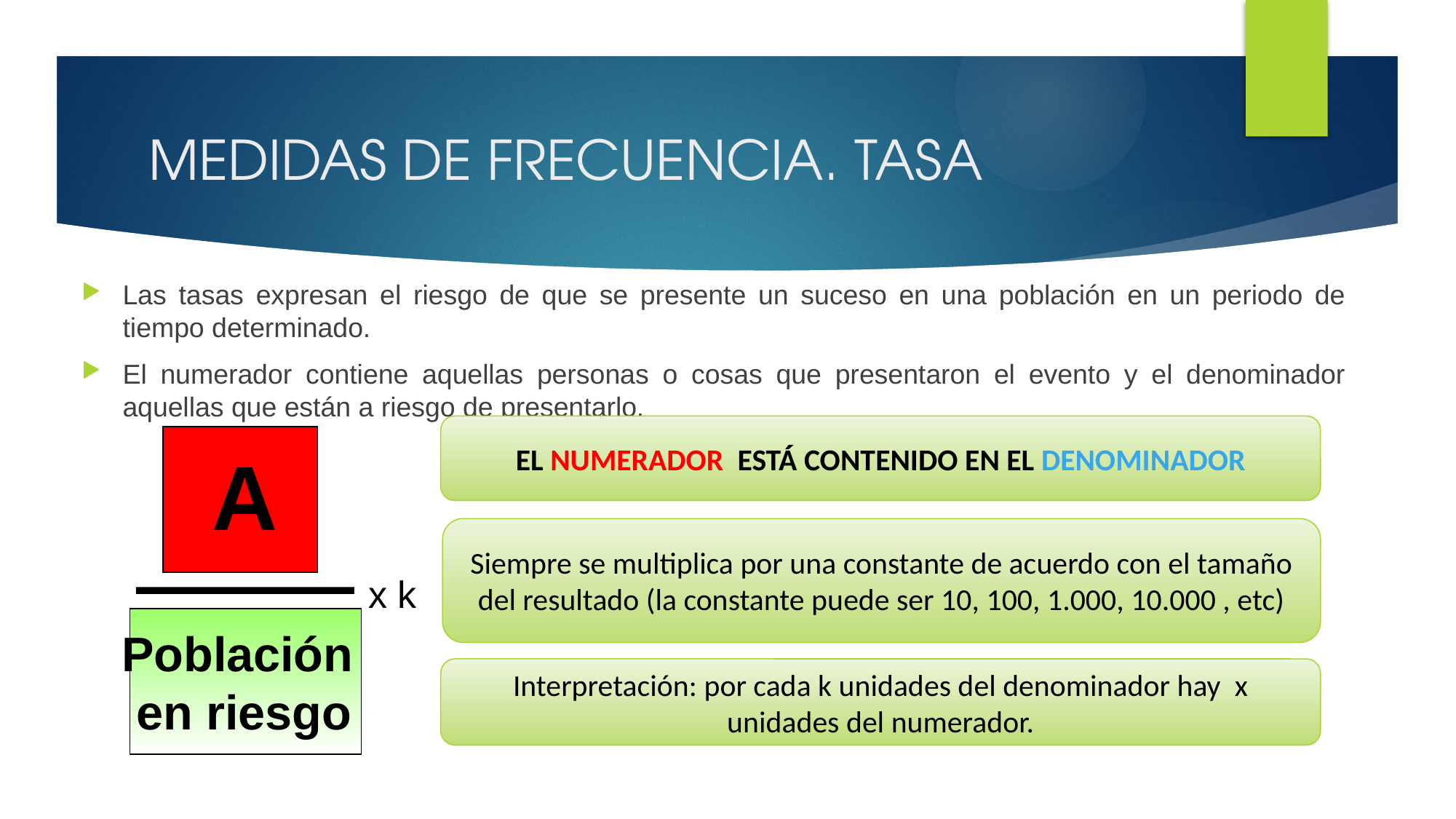

# MEDIDAS DE FRECUENCIA. TASA
Las tasas expresan el riesgo de que se presente un suceso en una población en un periodo de tiempo determinado.
El numerador contiene aquellas personas o cosas que presentaron el evento y el denominador aquellas que están a riesgo de presentarlo.

EL NUMERADOR  ESTÁ CONTENIDO EN EL DENOMINADOR

A
x k

Población
en riesgo

Siempre se multiplica por una constante de acuerdo con el tamaño del resultado (la constante puede ser 10, 100, 1.000, 10.000 , etc)
Interpretación: por cada k unidades del denominador hay  x unidades del numerador.